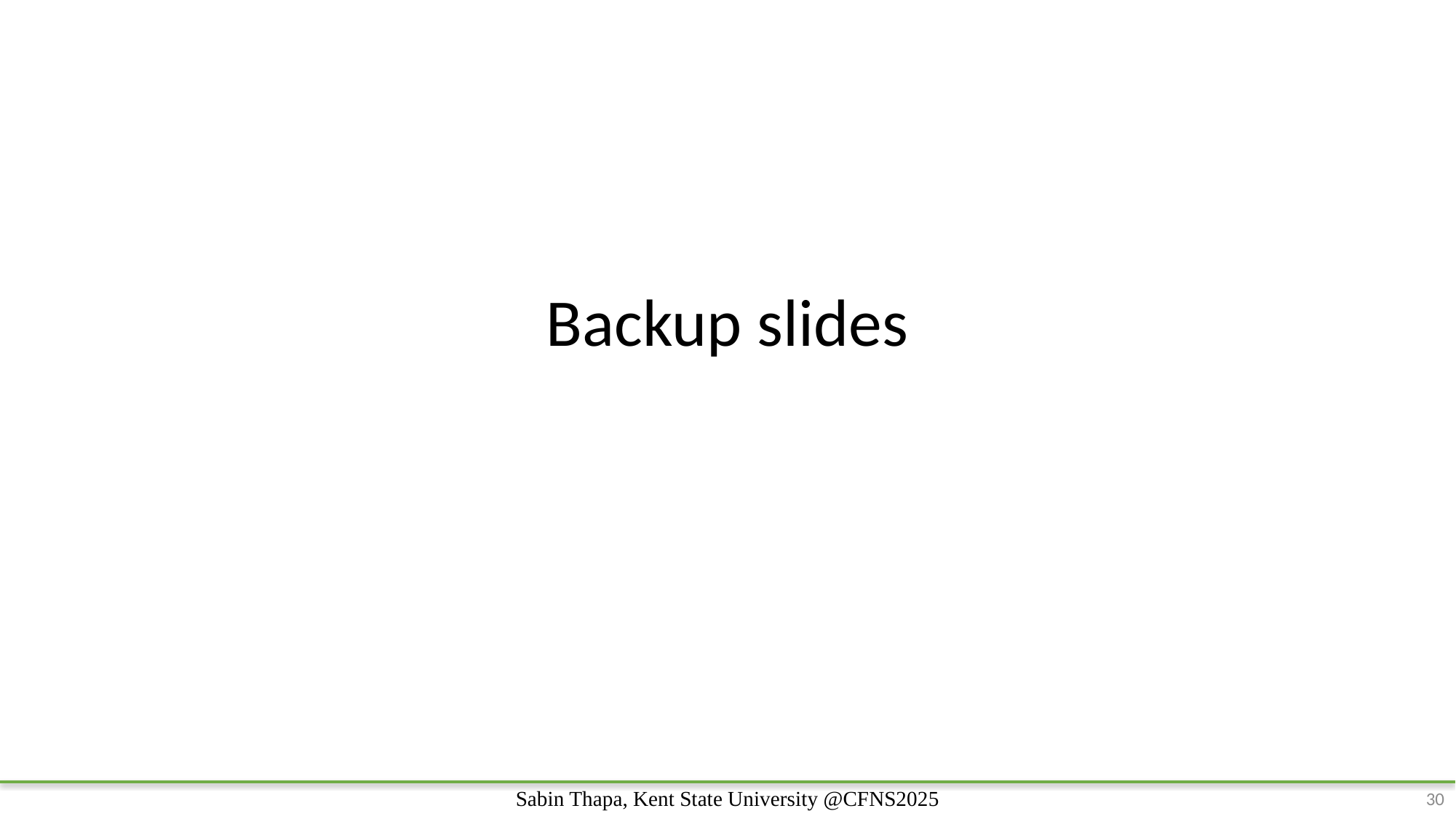

# Backup slides
Sabin Thapa, Kent State University @CFNS2025
30